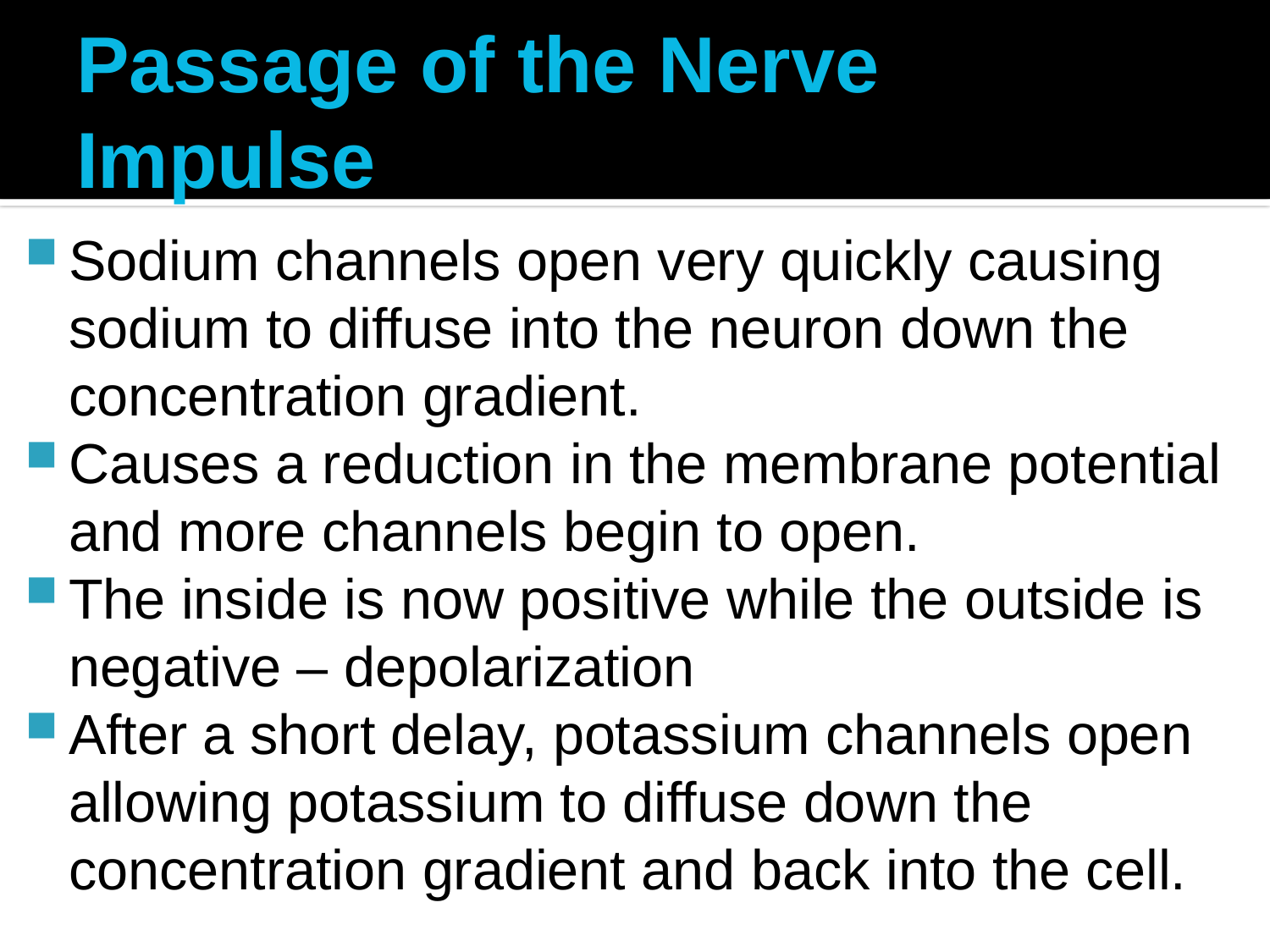

# Passage of the Nerve Impulse
Sodium channels open very quickly causing sodium to diffuse into the neuron down the concentration gradient.
Causes a reduction in the membrane potential and more channels begin to open.
The inside is now positive while the outside is negative – depolarization
After a short delay, potassium channels open allowing potassium to diffuse down the concentration gradient and back into the cell.